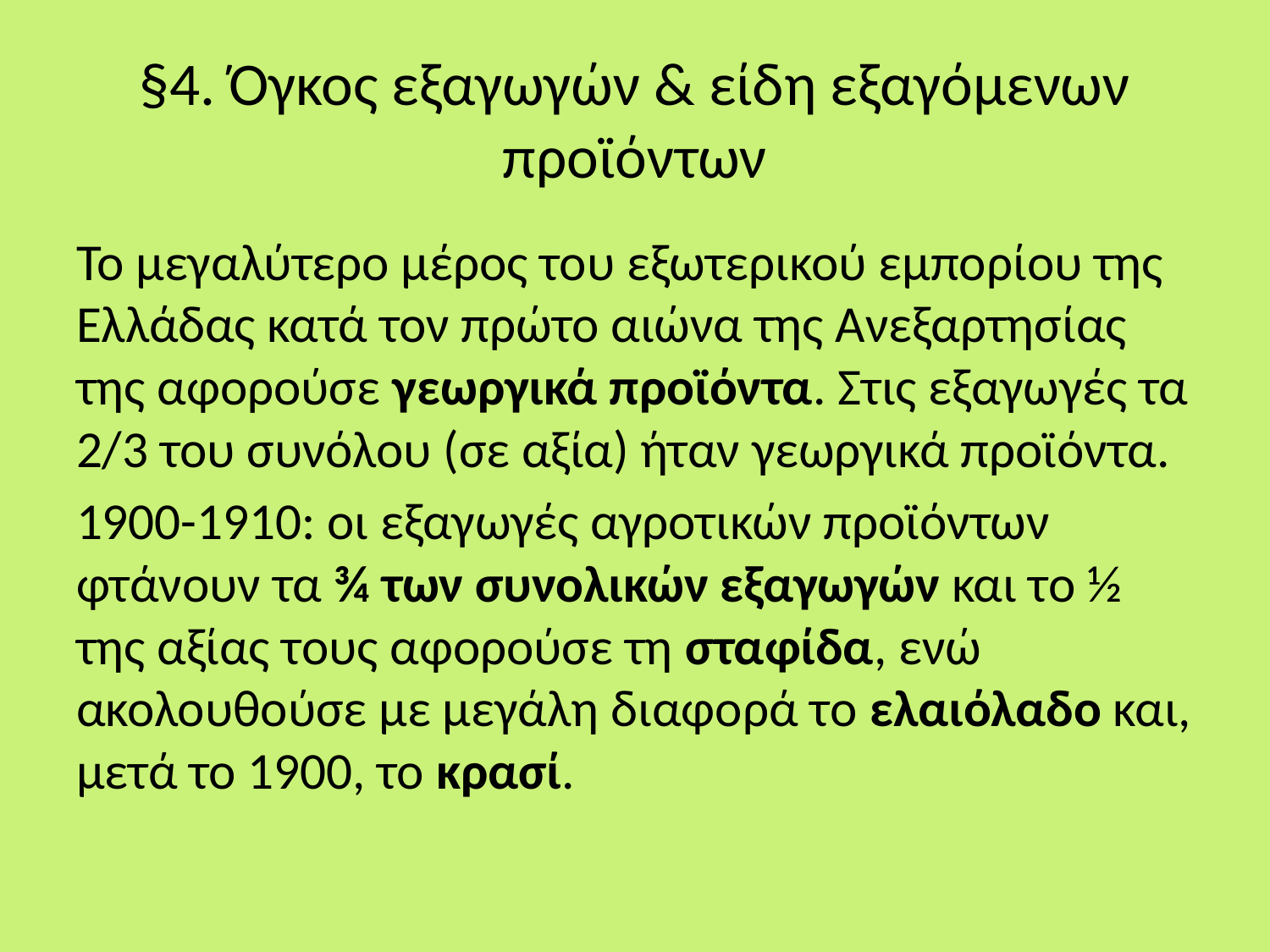

# §4. Όγκος εξαγωγών & είδη εξαγόμενων προϊόντων
Το μεγαλύτερο μέρος του εξωτερικού εμπορίου της Ελλάδας κατά τον πρώτο αιώνα της Ανεξαρτησίας της αφορούσε γεωργικά προϊόντα. Στις εξαγωγές τα 2/3 του συνόλου (σε αξία) ήταν γεωργικά προϊόντα.
1900-1910: οι εξαγωγές αγροτικών προϊόντων φτάνουν τα ¾ των συνολικών εξαγωγών και το ½ της αξίας τους αφορούσε τη σταφίδα, ενώ ακολουθούσε με μεγάλη διαφορά το ελαιόλαδο και, μετά το 1900, το κρασί.